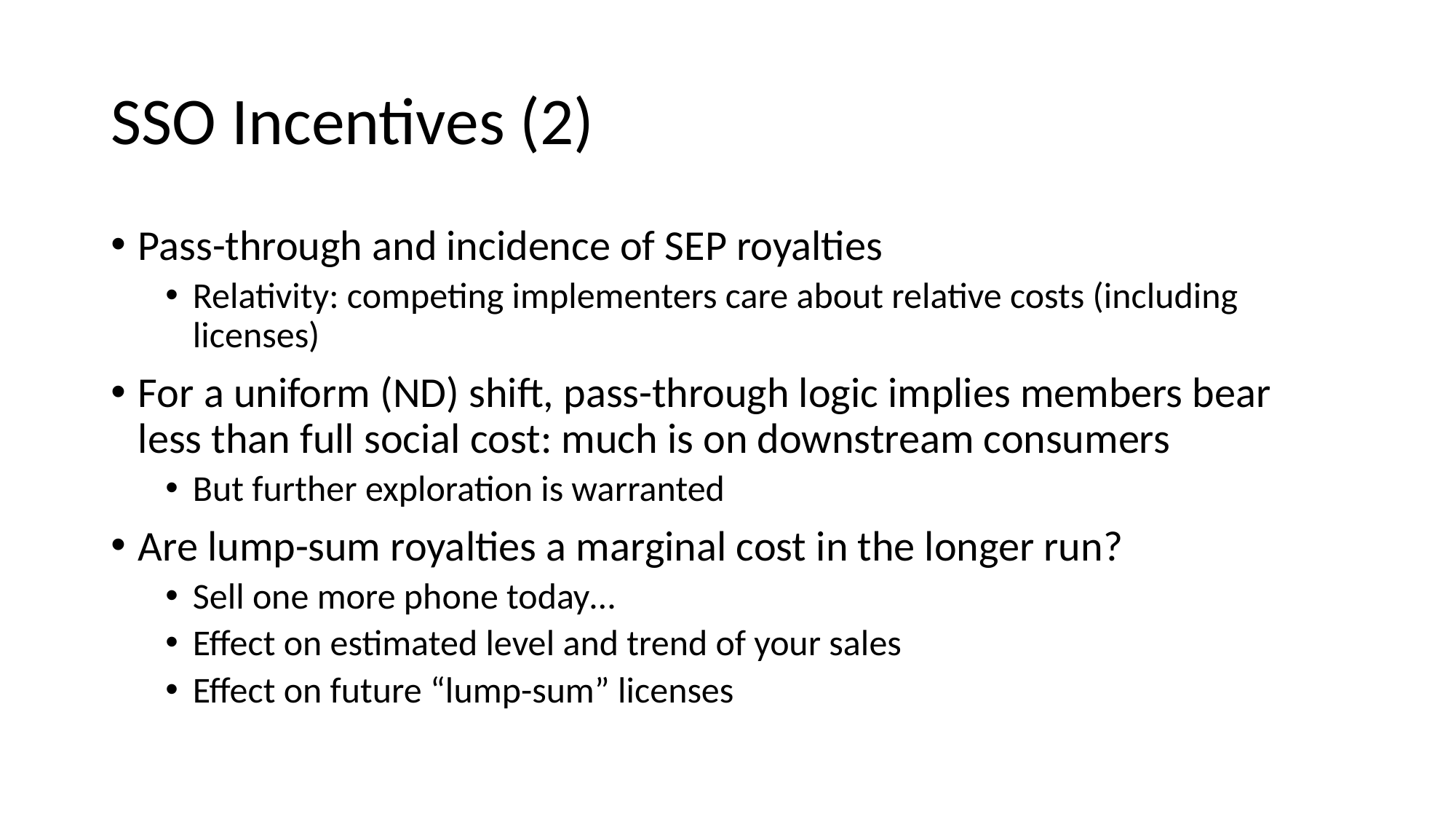

# SSO Incentives (2)
Pass-through and incidence of SEP royalties
Relativity: competing implementers care about relative costs (including licenses)
For a uniform (ND) shift, pass-through logic implies members bear less than full social cost: much is on downstream consumers
But further exploration is warranted
Are lump-sum royalties a marginal cost in the longer run?
Sell one more phone today…
Effect on estimated level and trend of your sales
Effect on future “lump-sum” licenses